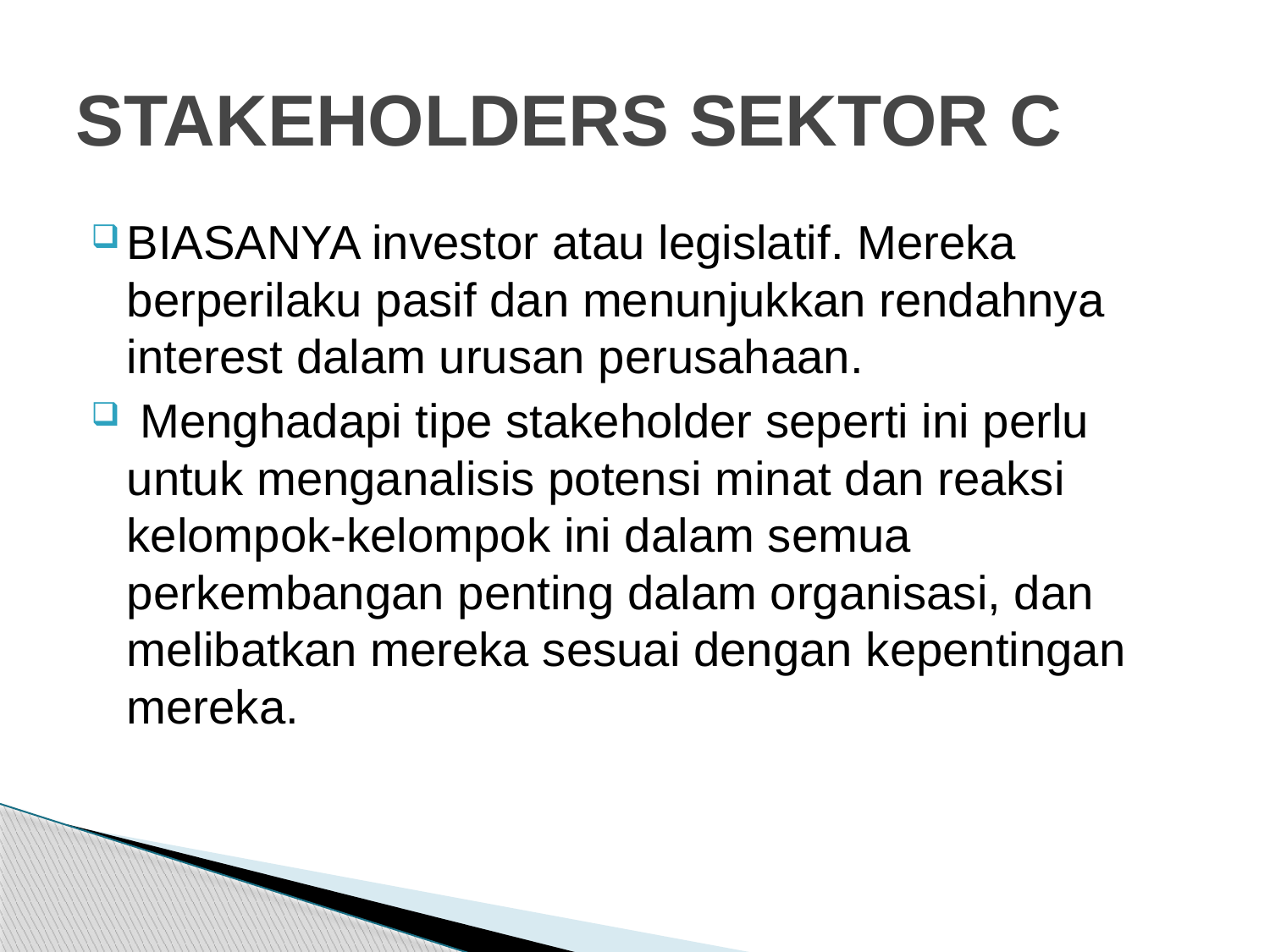

# STAKEHOLDERS SEKTOR C
BIASANYA investor atau legislatif. Mereka berperilaku pasif dan menunjukkan rendahnya interest dalam urusan perusahaan.
 Menghadapi tipe stakeholder seperti ini perlu untuk menganalisis potensi minat dan reaksi kelompok-kelompok ini dalam semua perkembangan penting dalam organisasi, dan melibatkan mereka sesuai dengan kepentingan mereka.